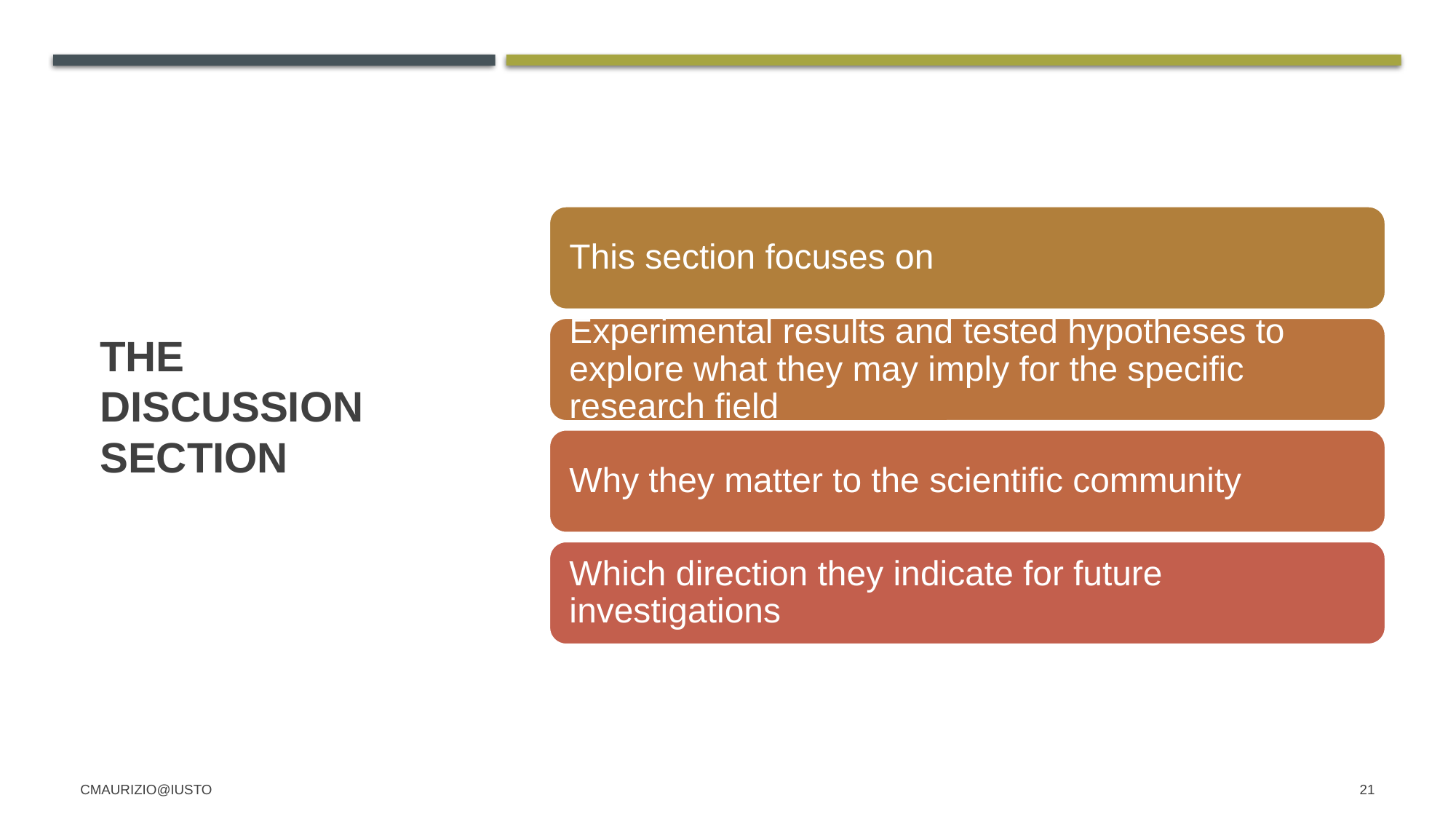

# THE DISCUSSION SECTION
This section focuses on
Experimental results and tested hypotheses to explore what they may imply for the specific research field
Why they matter to the scientific community
Which direction they indicate for future investigations
CMaurizio@iusto
21